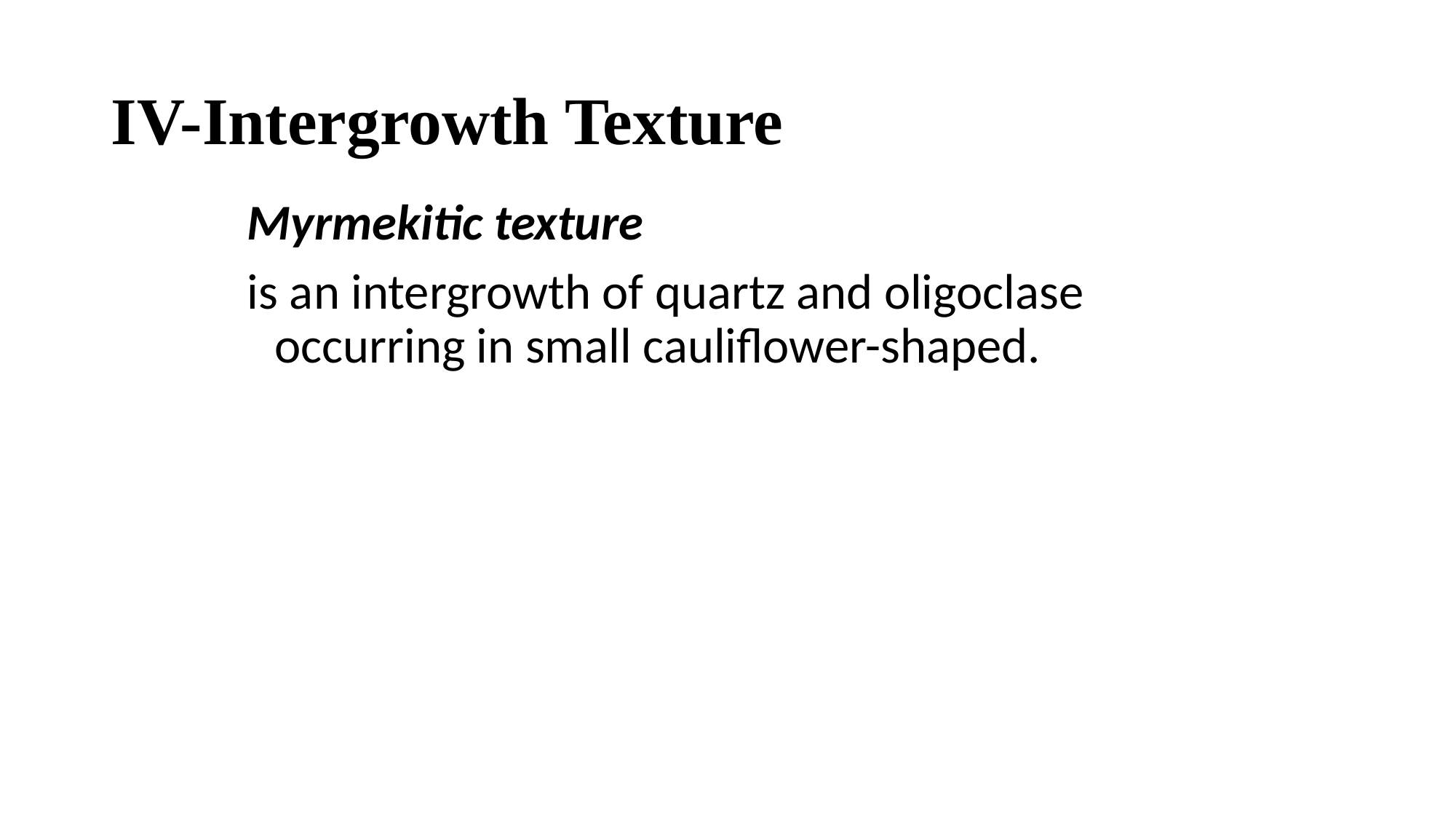

# IV-Intergrowth Texture
Myrmekitic texture
is an intergrowth of quartz and oligoclase occurring in small cauliflower-shaped.